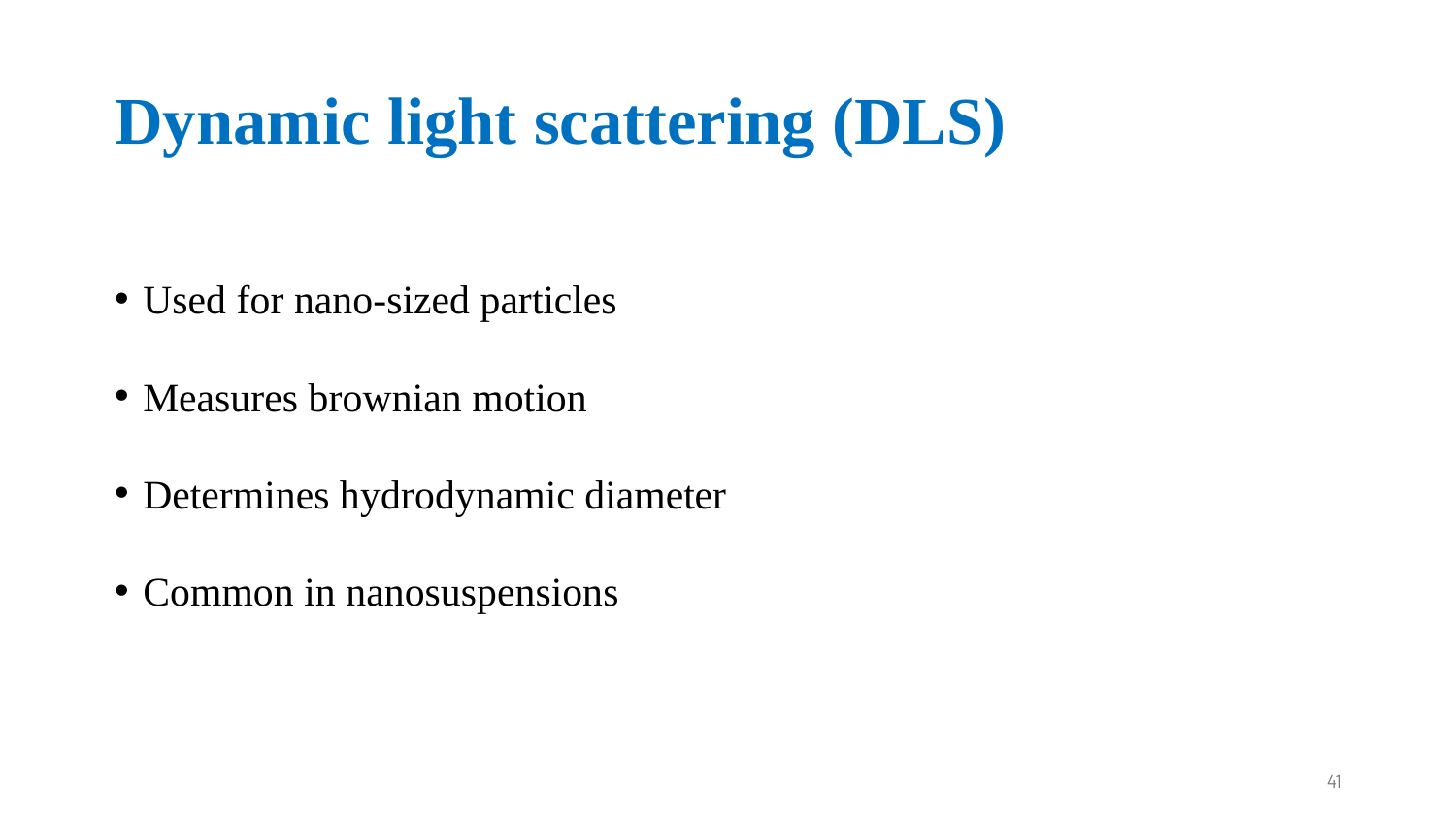

# Dynamic light scattering (DLS)
Used for nano-sized particles
Measures brownian motion
Determines hydrodynamic diameter
Common in nanosuspensions
41